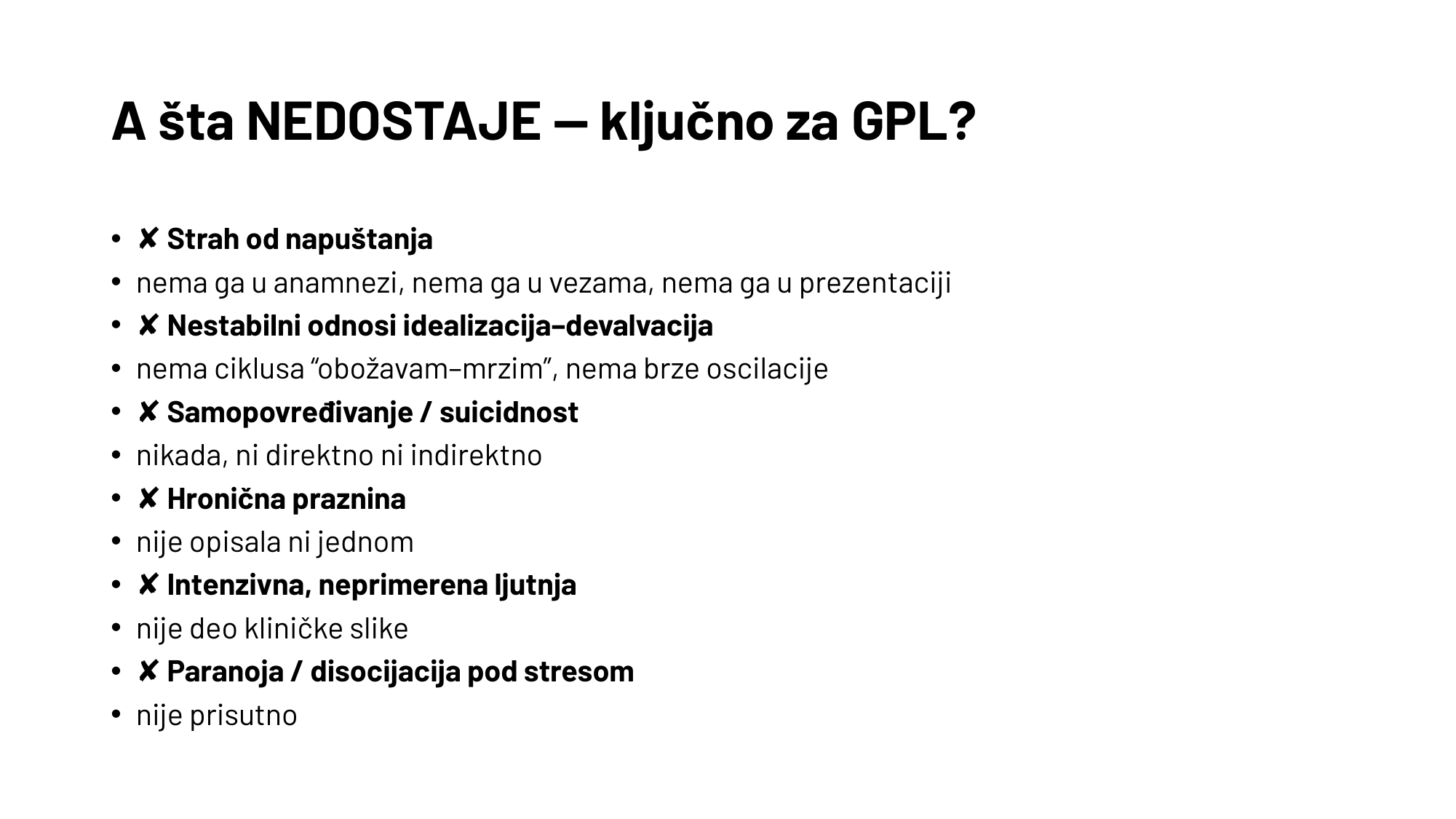

# A šta NEDOSTAJE — ključno za GPL?
✘ Strah od napuštanja
nema ga u anamnezi, nema ga u vezama, nema ga u prezentaciji
✘ Nestabilni odnosi idealizacija–devalvacija
nema ciklusa “obožavam–mrzim”, nema brze oscilacije
✘ Samopovređivanje / suicidnost
nikada, ni direktno ni indirektno
✘ Hronična praznina
nije opisala ni jednom
✘ Intenzivna, neprimerena ljutnja
nije deo kliničke slike
✘ Paranoja / disocijacija pod stresom
nije prisutno